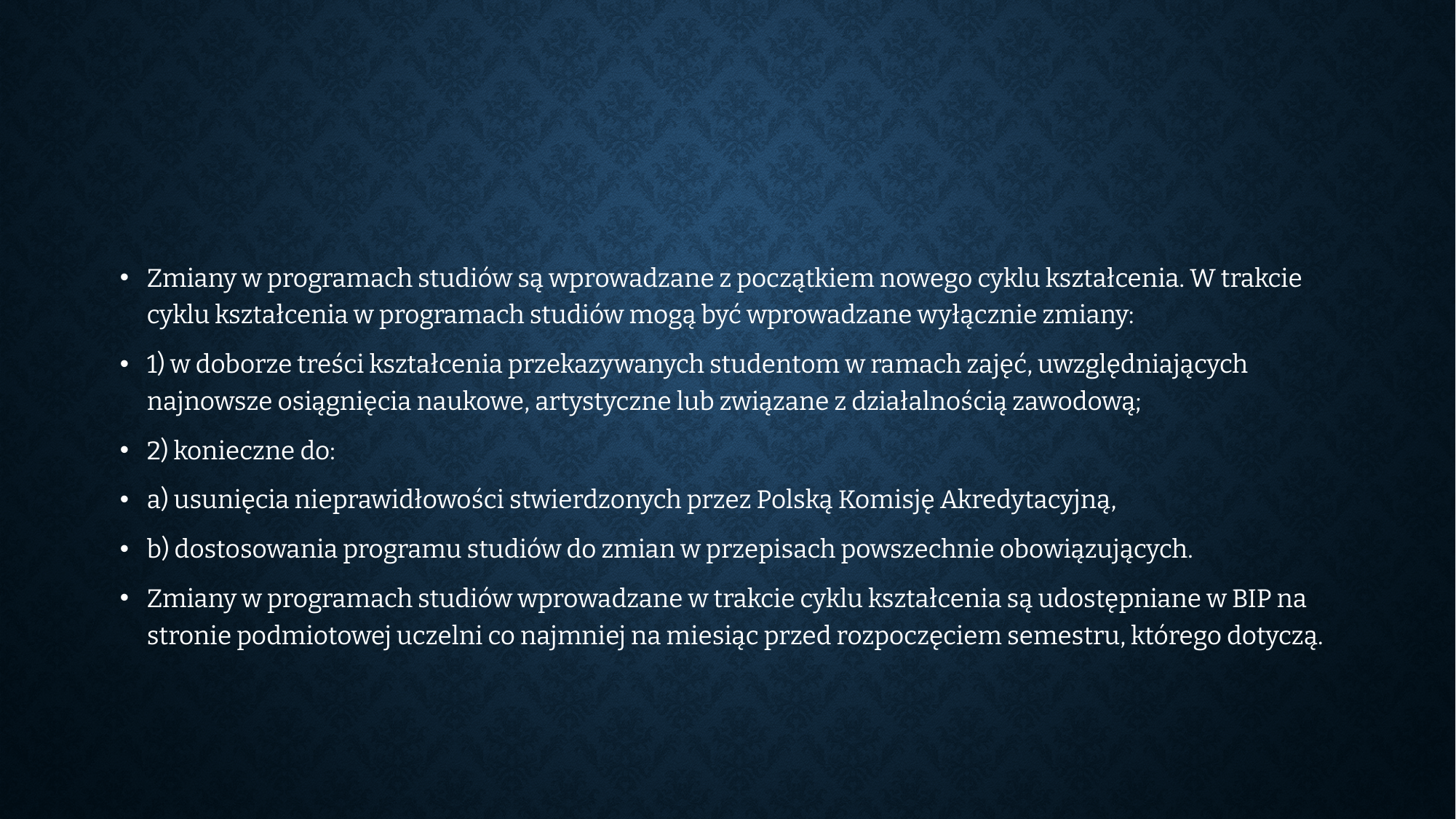

#
Zmiany w programach studiów są wprowadzane z początkiem nowego cyklu kształcenia. W trakcie cyklu kształcenia w programach studiów mogą być wprowadzane wyłącznie zmiany:
1) w doborze treści kształcenia przekazywanych studentom w ramach zajęć, uwzględniających najnowsze osiągnięcia naukowe, artystyczne lub związane z działalnością zawodową;
2) konieczne do:
a) usunięcia nieprawidłowości stwierdzonych przez Polską Komisję Akredytacyjną,
b) dostosowania programu studiów do zmian w przepisach powszechnie obowiązujących.
Zmiany w programach studiów wprowadzane w trakcie cyklu kształcenia są udostępniane w BIP na stronie podmiotowej uczelni co najmniej na miesiąc przed rozpoczęciem semestru, którego dotyczą.